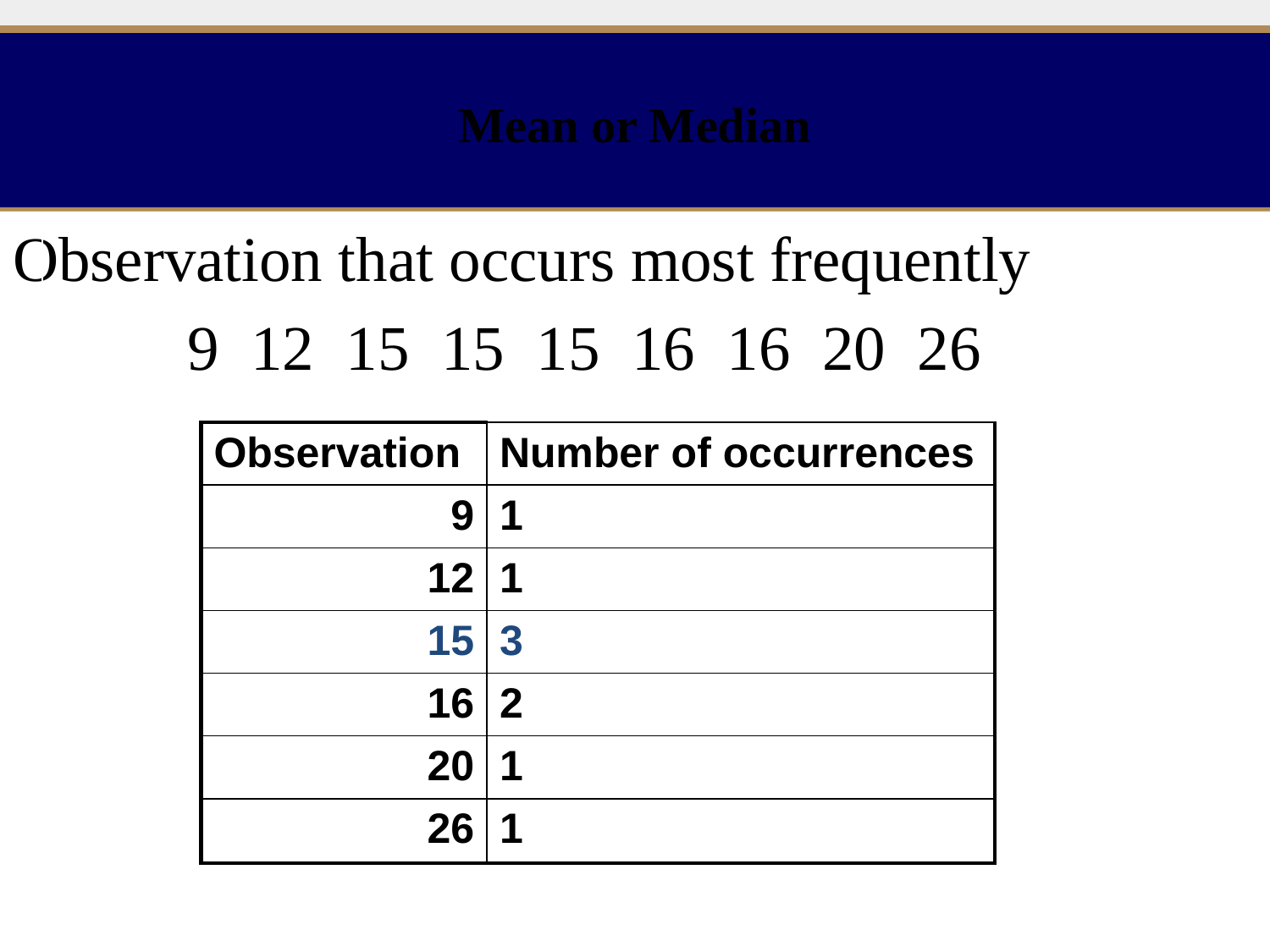

Mean or Median

Observation that occurs most frequently
		9  12  15  15  15  16  16  20  26

| Observation | Number of occurrences |
| --- | --- |
| 9 | 1 |
| 12 | 1 |
| 15 | 3 |
| 16 | 2 |
| 20 | 1 |
| 26 | 1 |